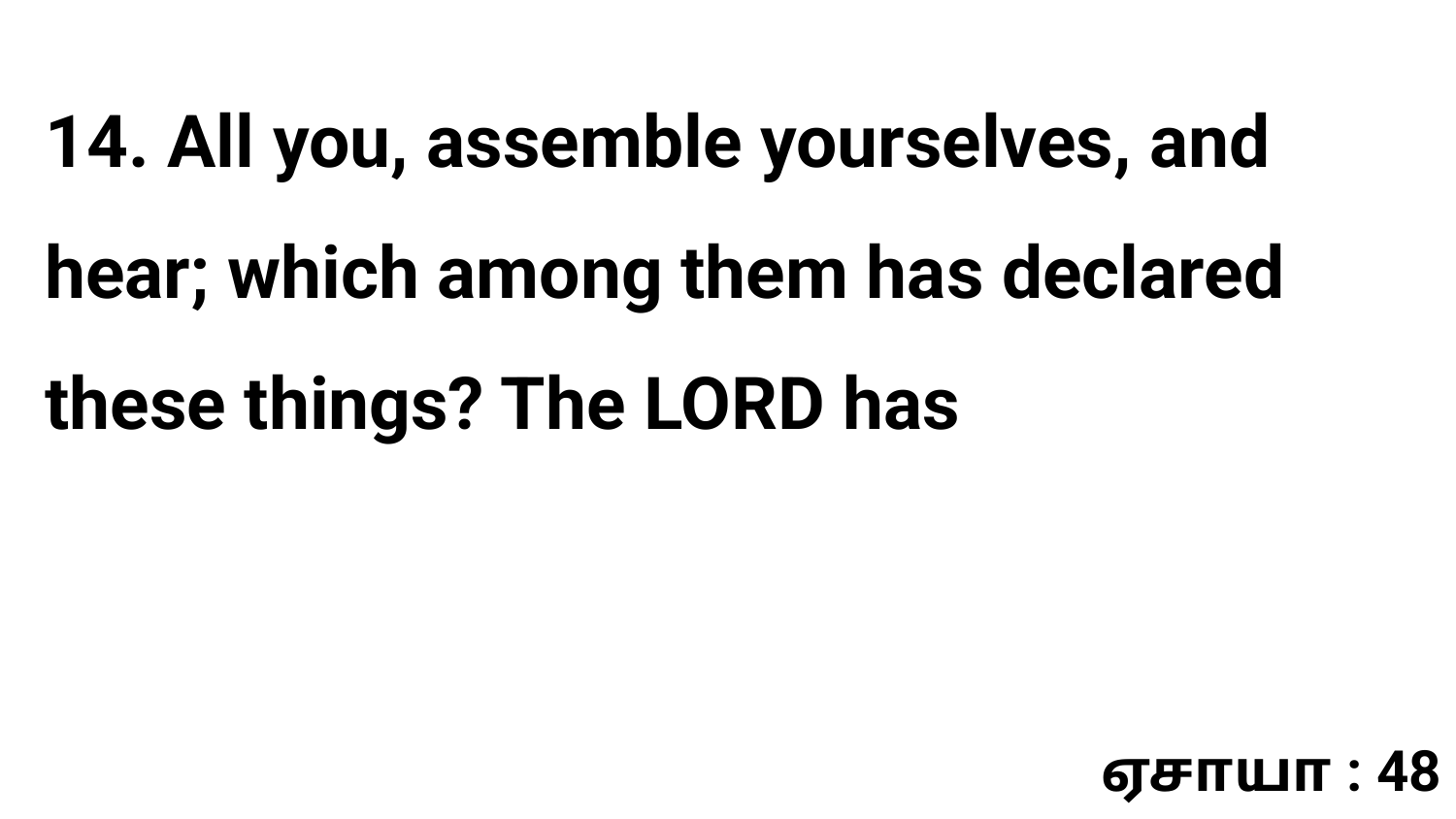

14. All you, assemble yourselves, and hear; which among them has declared these things? The LORD has
ஏசாயா : 48